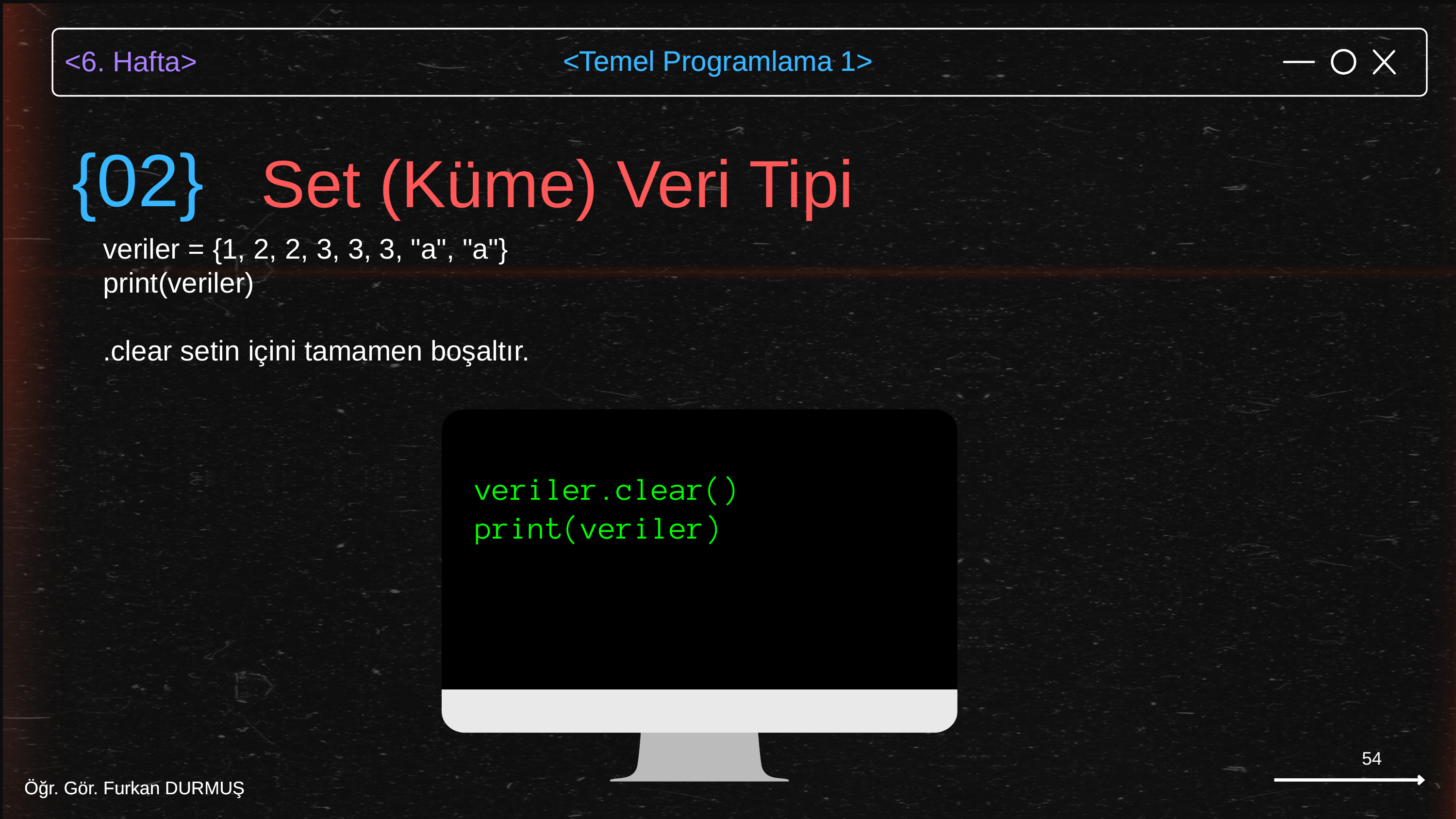

<Temel Programlama 1>

Öğr. Gör. Furkan DURMUŞ
Set (Küme) Veri Tipi
{02}
veriler = {1, 2, 2, 3, 3, 3, "a", "a"}
print(veriler)

.clear setin içini tamamen boşaltır.

veriler.clear()
print(veriler)
54